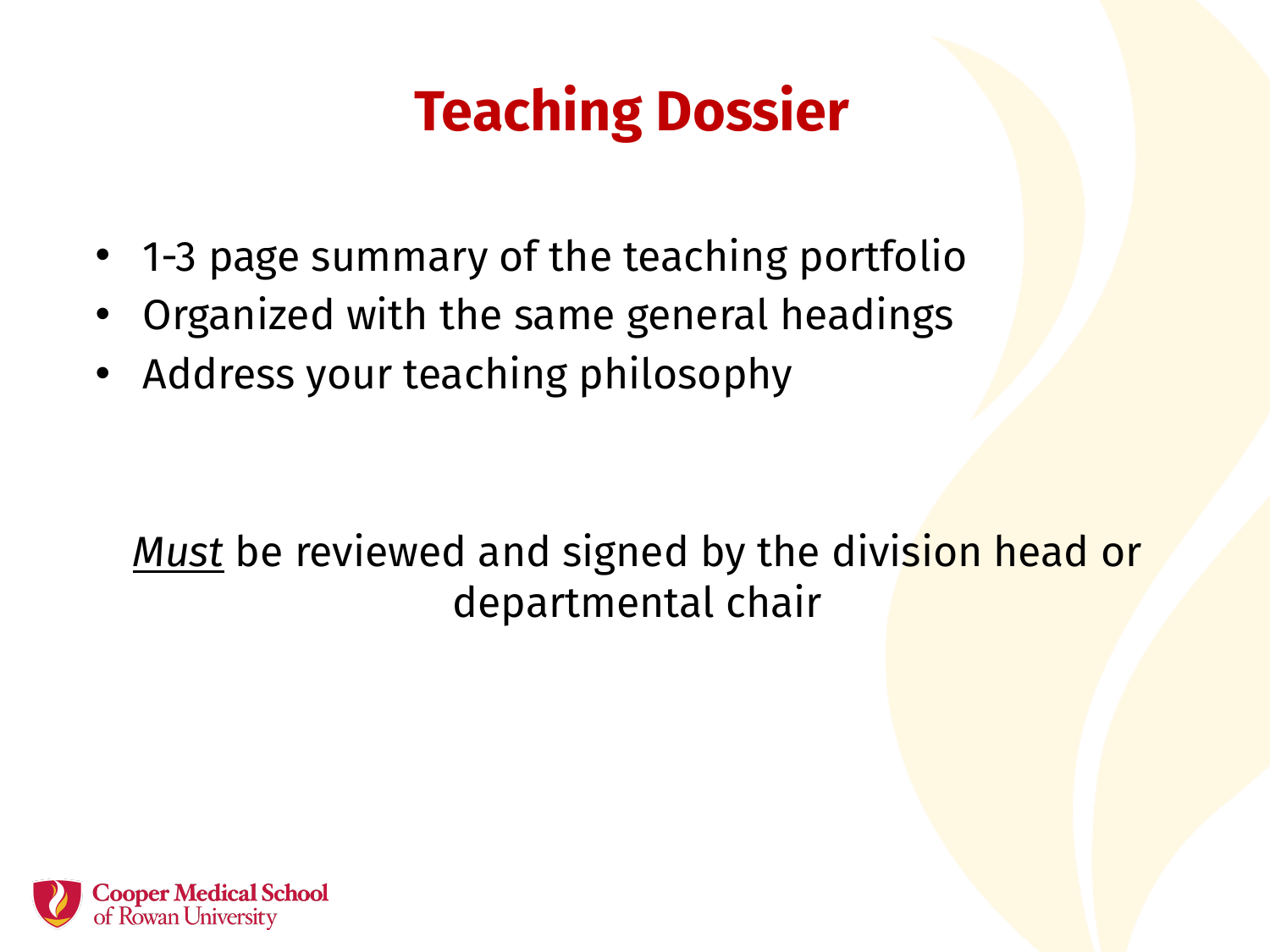

# Teaching Dossier

1-3 page summary of the teaching portfolio
Organized with the same general headings
Address your teaching philosophy

Must be reviewed and signed by the division head or departmental chair